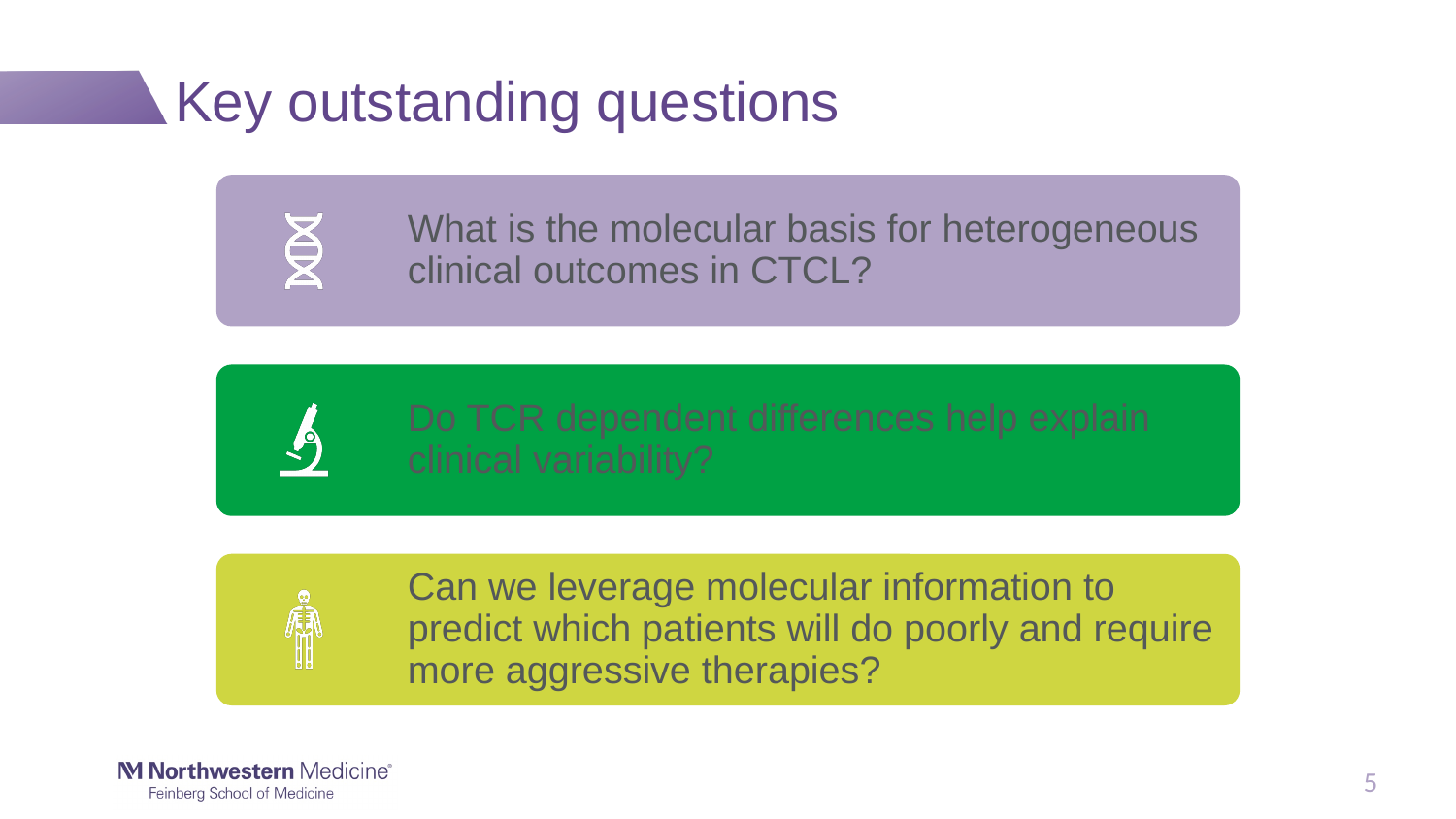

# Key outstanding questions
What is the molecular basis for heterogeneous clinical outcomes in CTCL?
Do TCR dependent differences help explain clinical variability?
Can we leverage molecular information to predict which patients will do poorly and require more aggressive therapies?
5